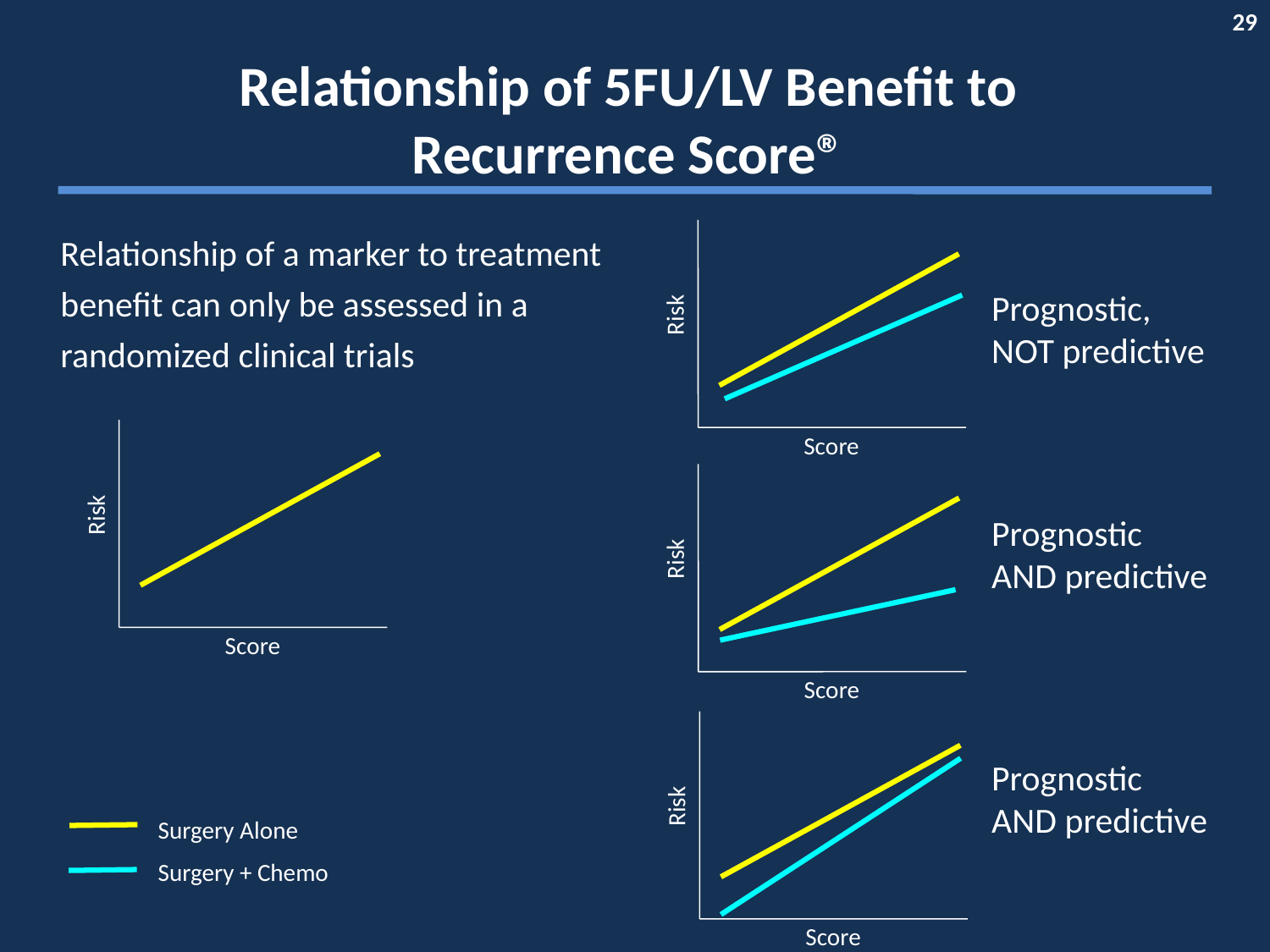

# Relationship of 5FU/LV Benefit to Recurrence Score®
Relationship of a marker to treatment benefit can only be assessed in a randomized clinical trials

Prognostic,
NOT predictive
Risk

Score

Risk

Prognostic
AND predictive
Risk

Score
Score

Prognostic
AND predictive

Risk
Surgery Alone

Surgery + Chemo

Score